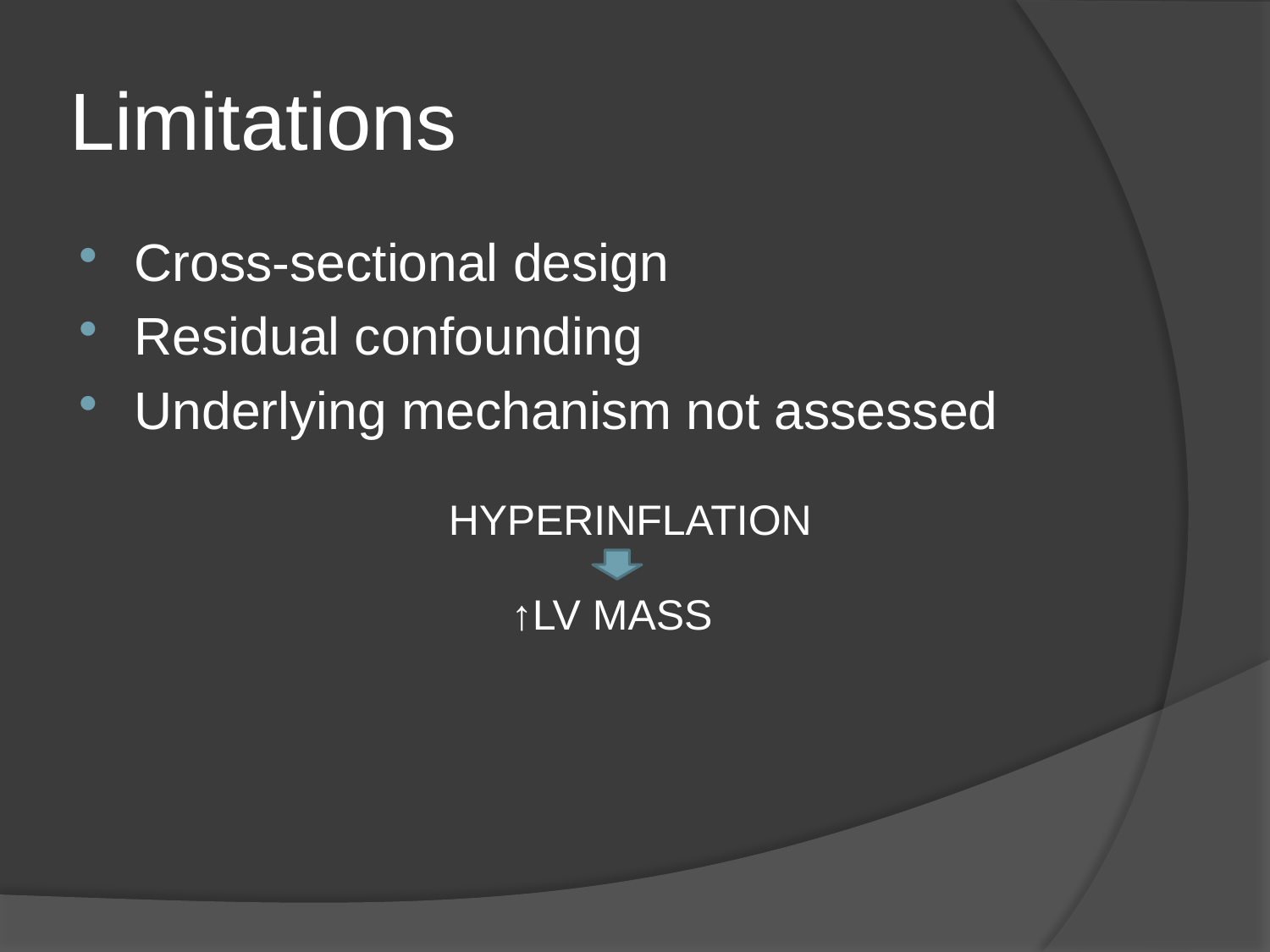

# Limitations
Cross-sectional design
Residual confounding
Underlying mechanism not assessed
HYPERINFLATION

↑LV MASS